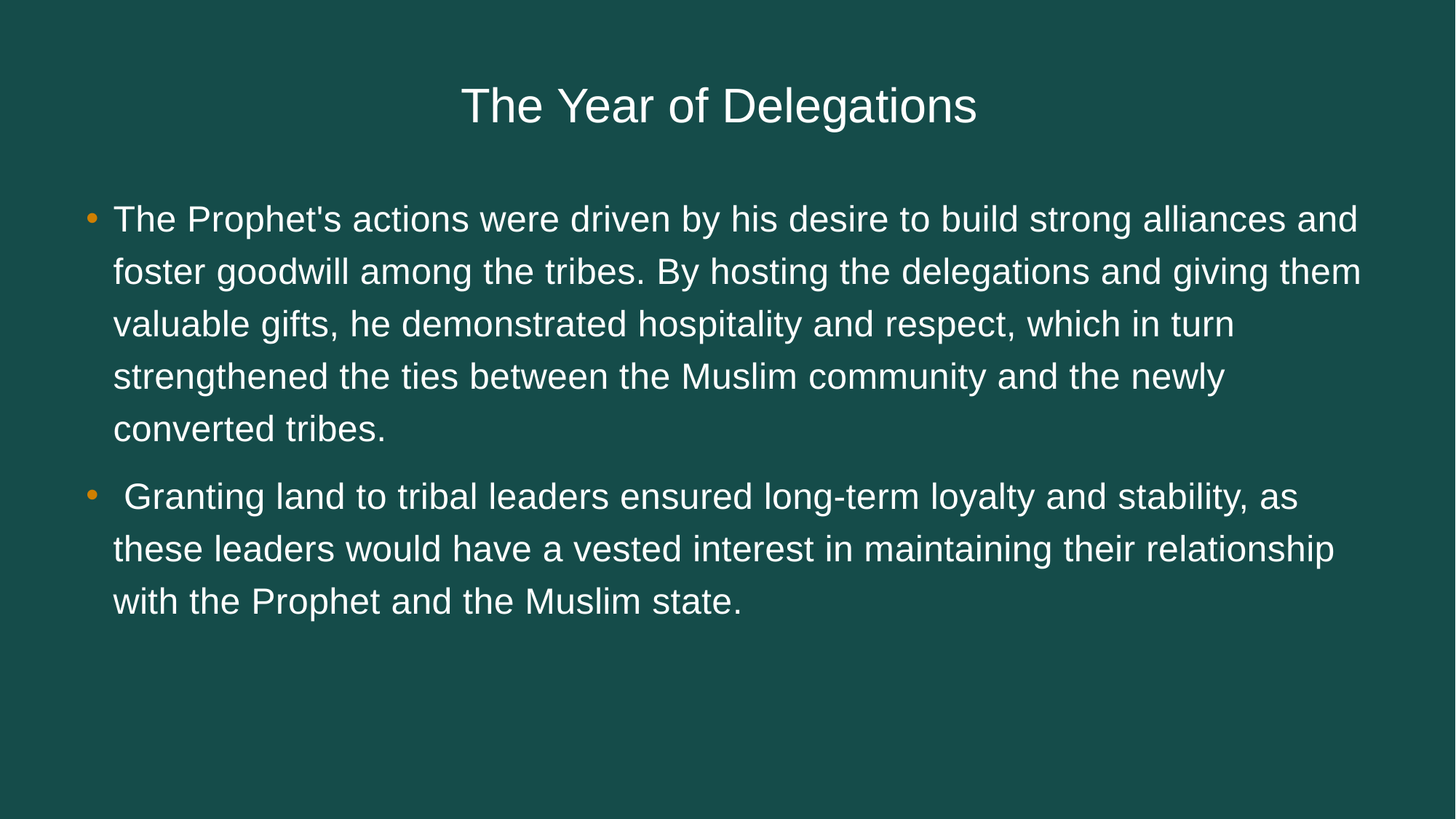

# The Year of Delegations
The Prophet's actions were driven by his desire to build strong alliances and foster goodwill among the tribes. By hosting the delegations and giving them valuable gifts, he demonstrated hospitality and respect, which in turn strengthened the ties between the Muslim community and the newly converted tribes.
 Granting land to tribal leaders ensured long-term loyalty and stability, as these leaders would have a vested interest in maintaining their relationship with the Prophet and the Muslim state.